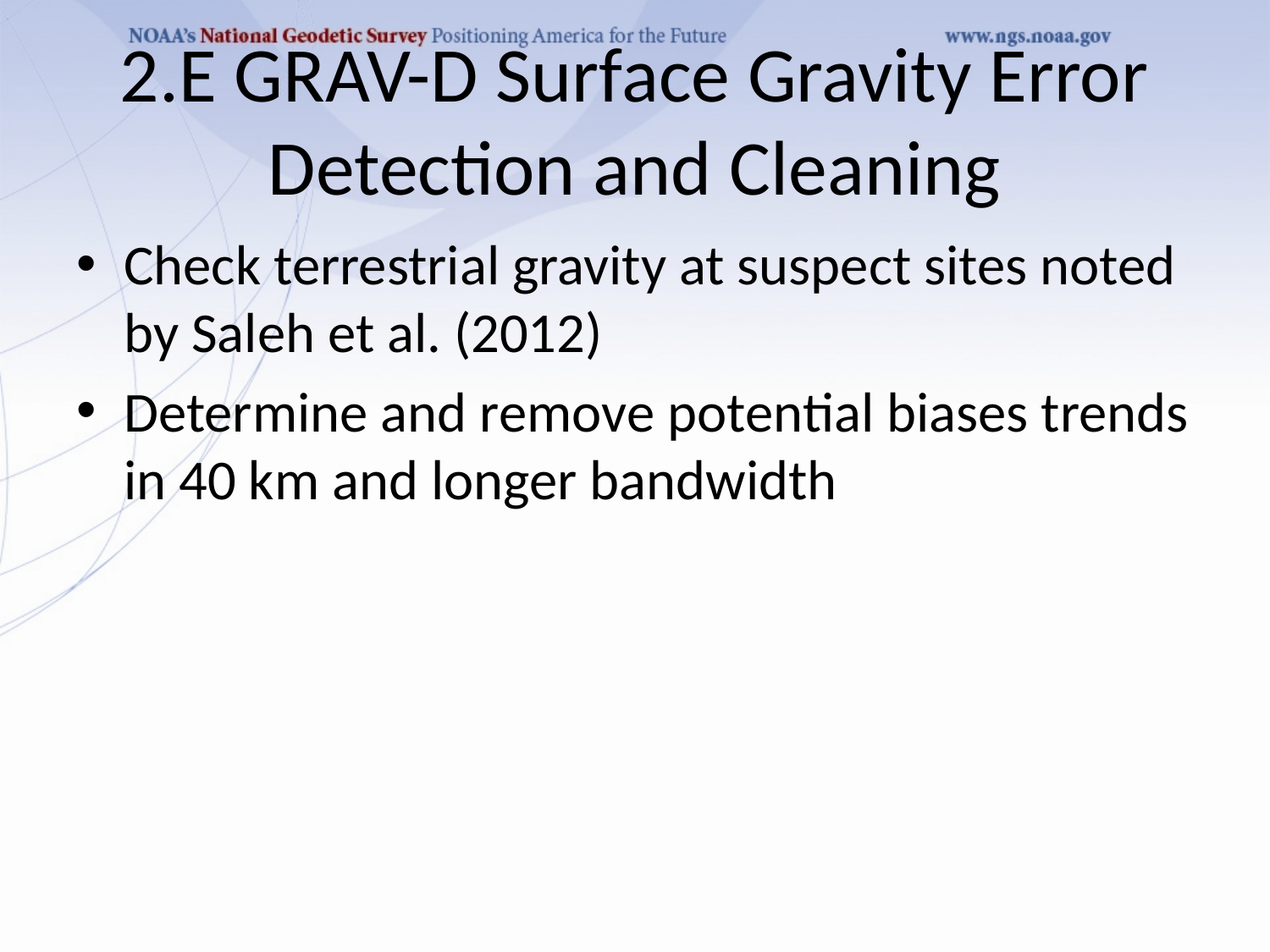

# 2.E GRAV-D Surface Gravity Error Detection and Cleaning
Check terrestrial gravity at suspect sites noted by Saleh et al. (2012)
Determine and remove potential biases trends in 40 km and longer bandwidth